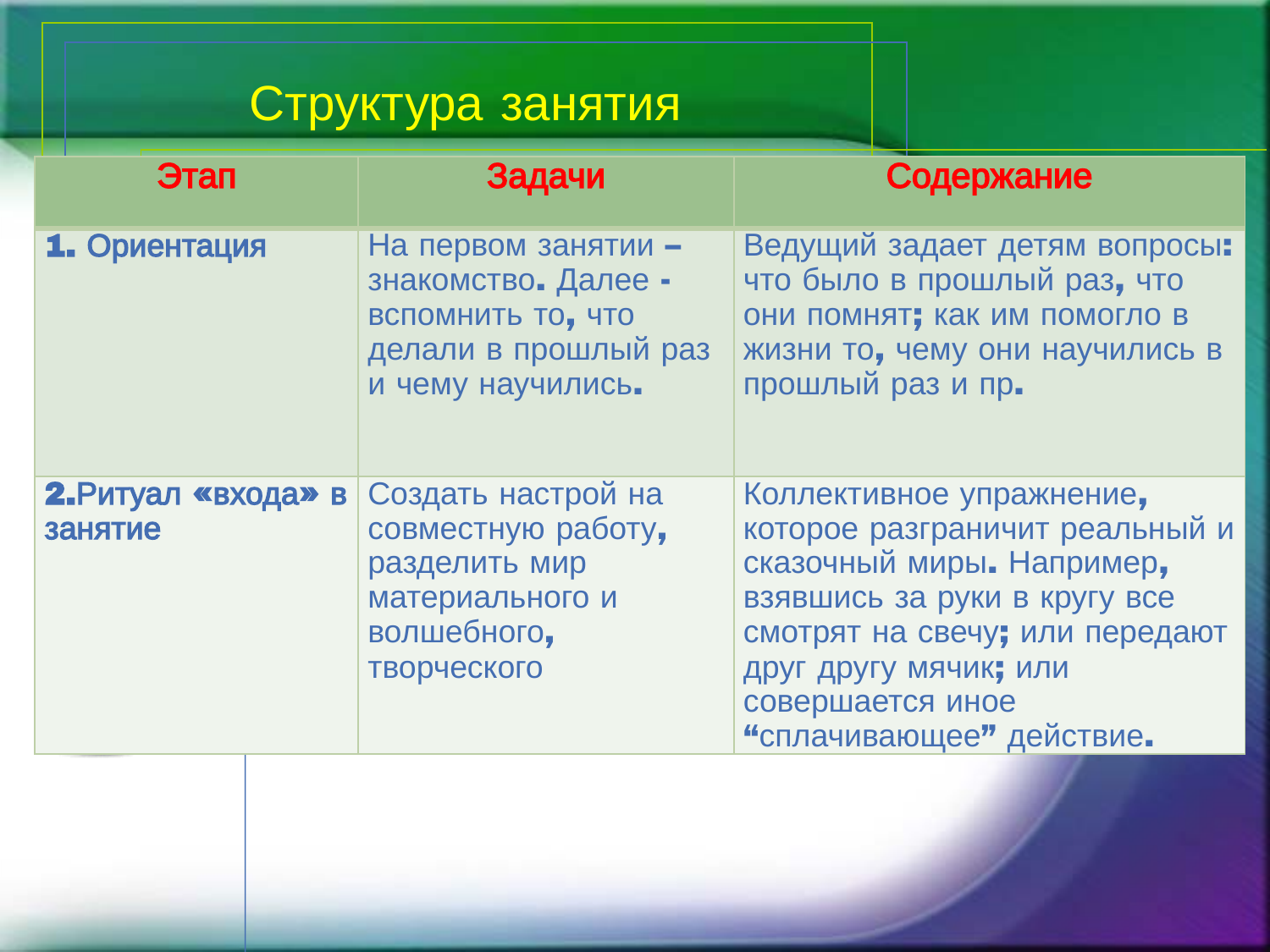

# Структура занятия
| Этап | Задачи | Содержание |
| --- | --- | --- |
| 1. Ориентация | На первом занятии – знакомство. Далее - вспомнить то, что делали в прошлый раз и чему научились. | Ведущий задает детям вопросы: что было в прошлый раз, что они помнят; как им помогло в жизни то, чему они научились в прошлый раз и пр. |
| 2.Ритуал «входа» в занятие | Создать настрой на совместную работу, разделить мир материального и волшебного, творческого | Коллективное упражнение, которое разграничит реальный и сказочный миры. Например, взявшись за руки в кругу все смотрят на свечу; или передают друг другу мячик; или совершается иное “сплачивающее” действие. |